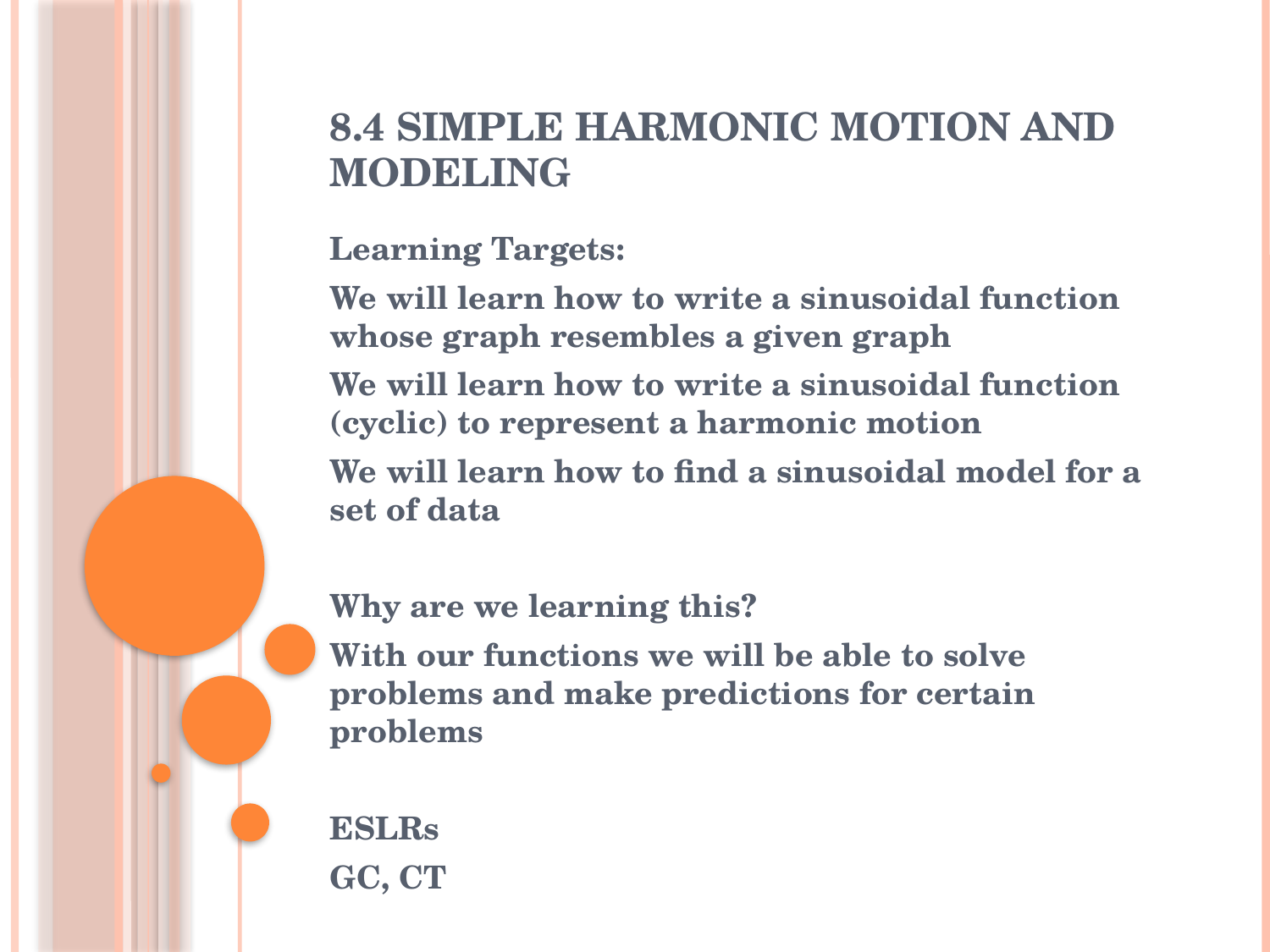

# 8.4 Simple Harmonic Motion and Modeling
Learning Targets:
We will learn how to write a sinusoidal function whose graph resembles a given graph
We will learn how to write a sinusoidal function (cyclic) to represent a harmonic motion
We will learn how to find a sinusoidal model for a set of data

Why are we learning this?
With our functions we will be able to solve problems and make predictions for certain problems

ESLRs
GC, CT